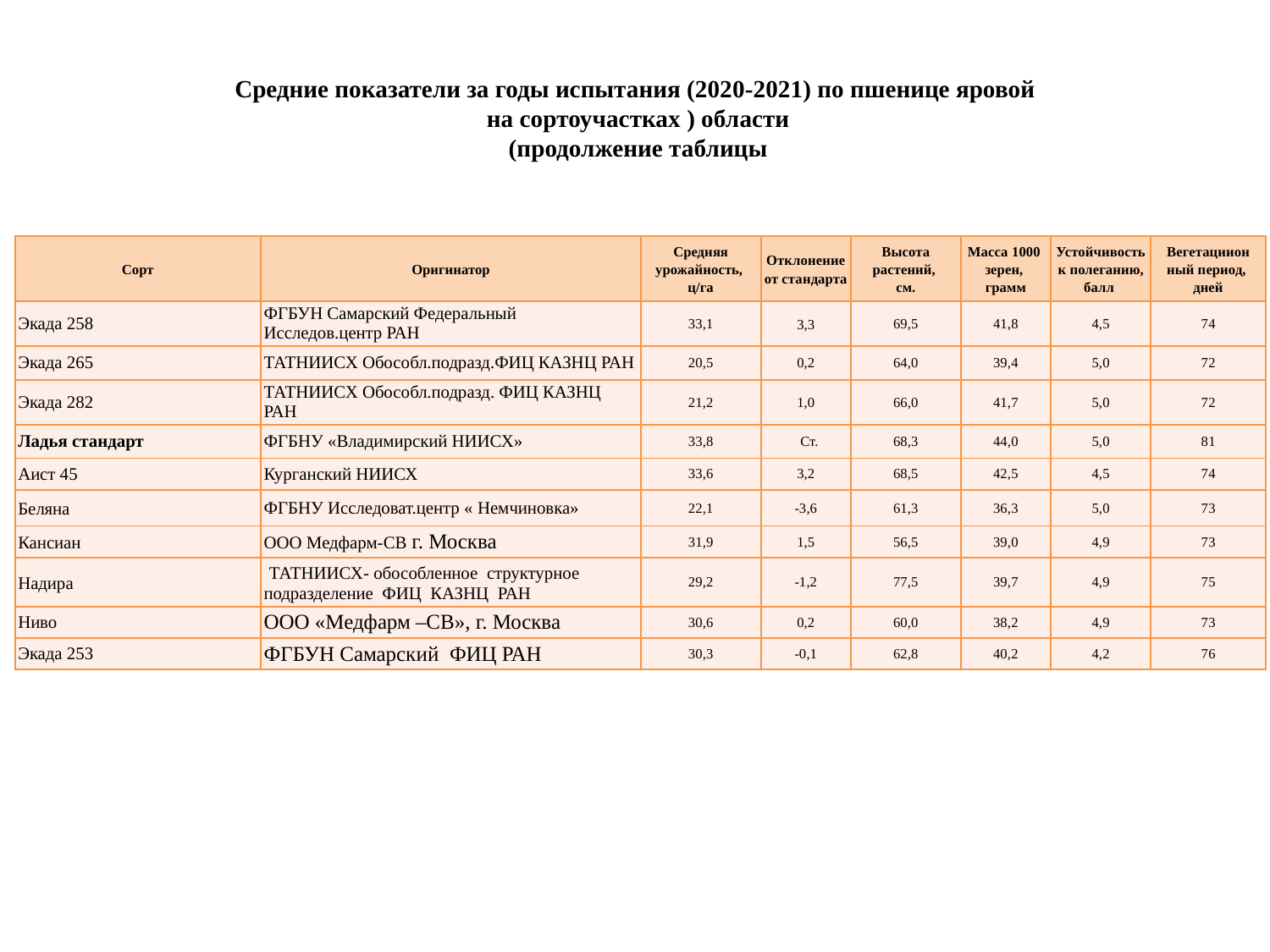

# Средние показатели за годы испытания (2020-2021) по пшенице яровой на сортоучастках ) области (продолжение таблицы
| Сорт | Оригинатор | Средняя урожайность, ц/га | Отклонение от стандарта | Высота растений, см. | Масса 1000 зерен, грамм | Устойчивость к полеганию, балл | Вегетациион ный период, дней |
| --- | --- | --- | --- | --- | --- | --- | --- |
| Экада 258 | ФГБУН Самарский Федеральный Исследов.центр РАН | 33,1 | 3,3 | 69,5 | 41,8 | 4,5 | 74 |
| Экада 265 | ТАТНИИСХ Обособл.подразд.ФИЦ КАЗНЦ РАН | 20,5 | 0,2 | 64,0 | 39,4 | 5,0 | 72 |
| Экада 282 | ТАТНИИСХ Обособл.подразд. ФИЦ КАЗНЦ РАН | 21,2 | 1,0 | 66,0 | 41,7 | 5,0 | 72 |
| Ладья стандарт | ФГБНУ «Владимирский НИИСХ» | 33,8 | Ст. | 68,3 | 44,0 | 5,0 | 81 |
| Аист 45 | Курганский НИИСХ | 33,6 | 3,2 | 68,5 | 42,5 | 4,5 | 74 |
| Беляна | ФГБНУ Исследоват.центр « Немчиновка» | 22,1 | -3,6 | 61,3 | 36,3 | 5,0 | 73 |
| Кансиан | ООО Медфарм-СВ г. Москва | 31,9 | 1,5 | 56,5 | 39,0 | 4,9 | 73 |
| Надира | ТАТНИИСХ- обособленное структурное подразделение ФИЦ КАЗНЦ РАН | 29,2 | -1,2 | 77,5 | 39,7 | 4,9 | 75 |
| Ниво | ООО «Медфарм –СВ», г. Москва | 30,6 | 0,2 | 60,0 | 38,2 | 4,9 | 73 |
| Экада 253 | ФГБУН Самарский ФИЦ РАН | 30,3 | -0,1 | 62,8 | 40,2 | 4,2 | 76 |